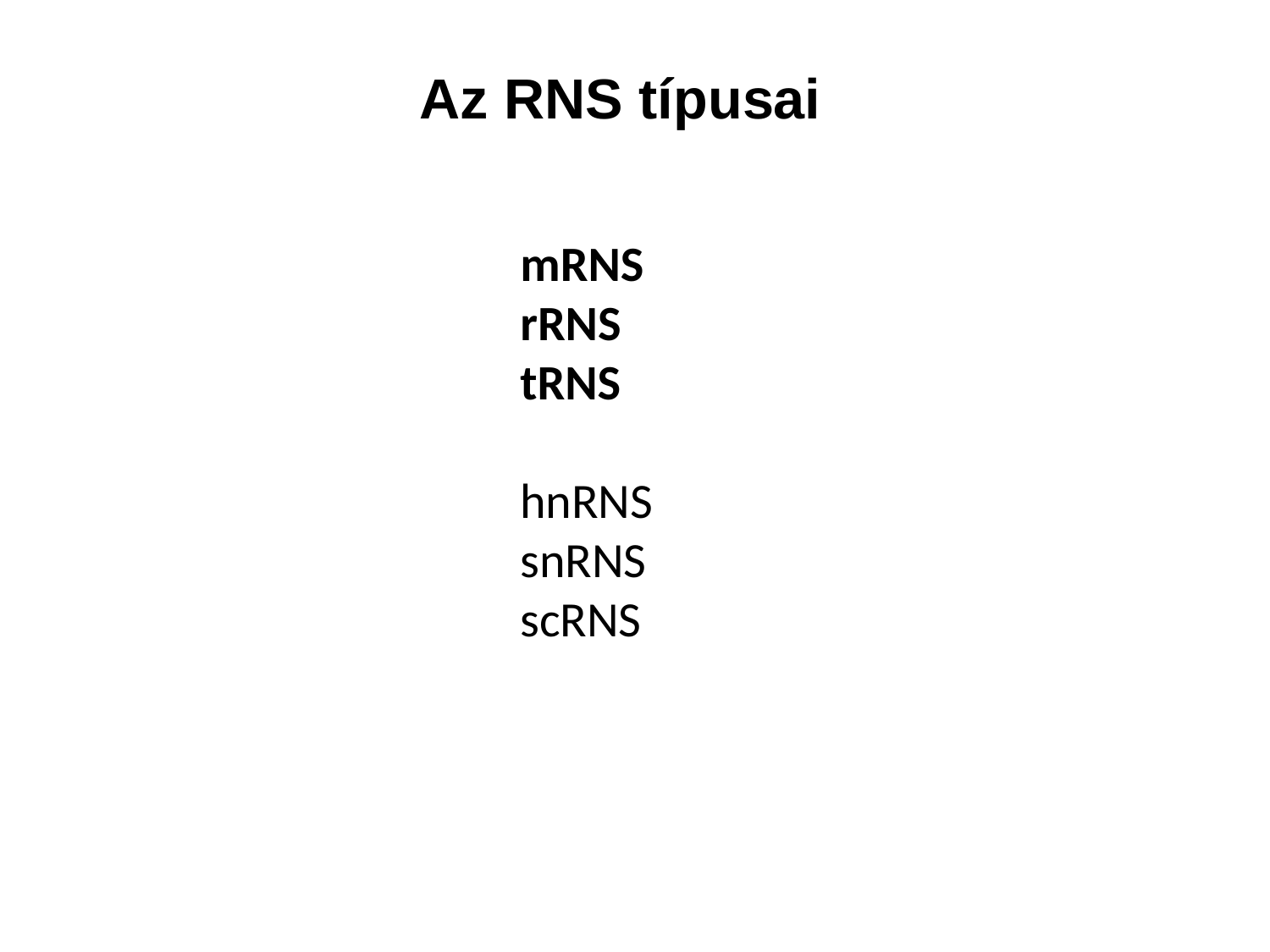

Az RNS típusai
mRNS
rRNS
tRNS

hnRNS
snRNS
scRNS